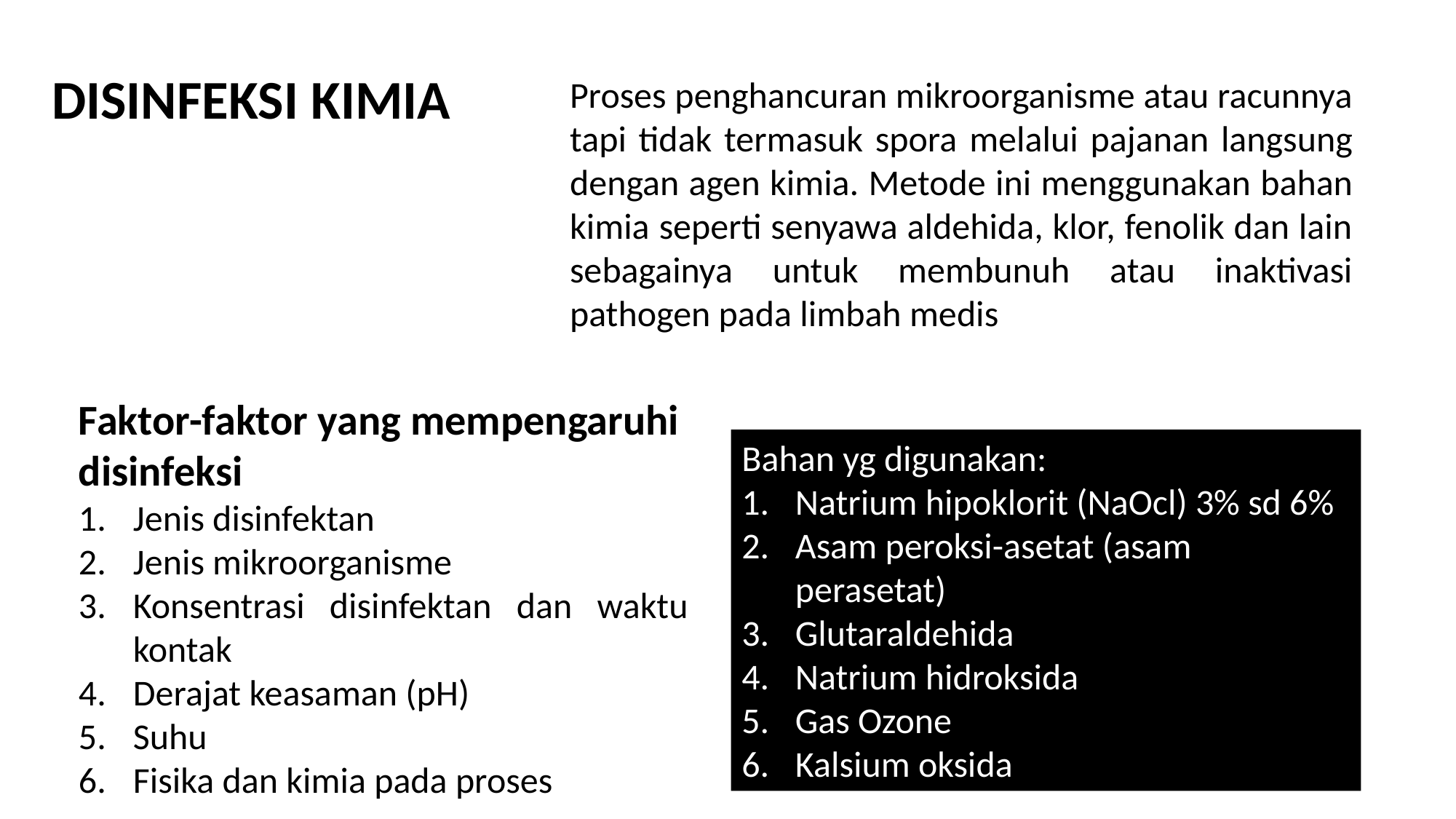

DISINFEKSI KIMIA
Proses penghancuran mikroorganisme atau racunnya tapi tidak termasuk spora melalui pajanan langsung dengan agen kimia. Metode ini menggunakan bahan kimia seperti senyawa aldehida, klor, fenolik dan lain sebagainya untuk membunuh atau inaktivasi pathogen pada limbah medis
Faktor-faktor yang mempengaruhi disinfeksi
Jenis disinfektan
Jenis mikroorganisme
Konsentrasi disinfektan dan waktu kontak
Derajat keasaman (pH)
Suhu
Fisika dan kimia pada proses
Bahan yg digunakan:
Natrium hipoklorit (NaOcl) 3% sd 6%
Asam peroksi-asetat (asam perasetat)
Glutaraldehida
Natrium hidroksida
Gas Ozone
Kalsium oksida